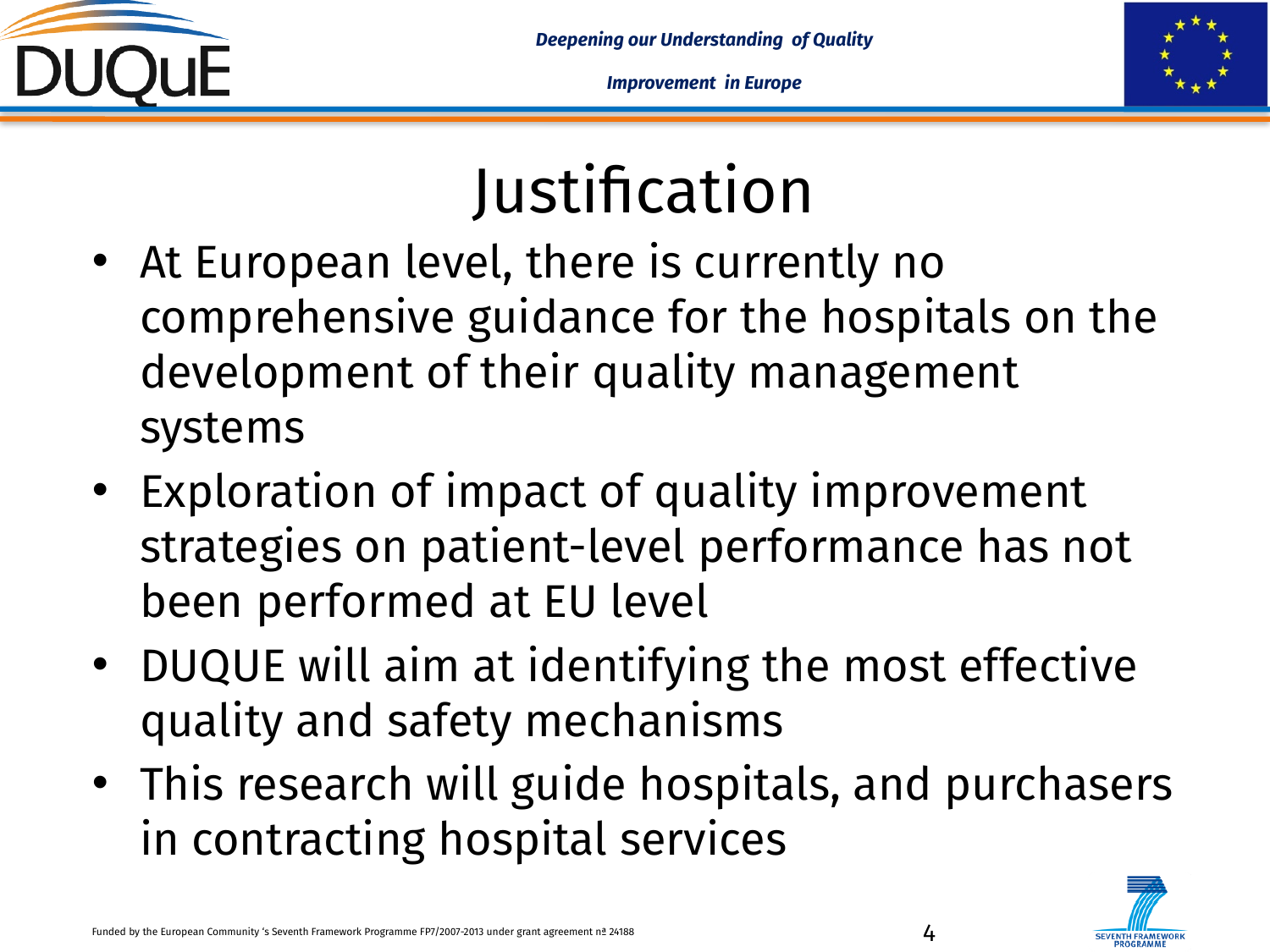

# Justification
At European level, there is currently no comprehensive guidance for the hospitals on the development of their quality management systems
Exploration of impact of quality improvement strategies on patient-level performance has not been performed at EU level
DUQUE will aim at identifying the most effective quality and safety mechanisms
This research will guide hospitals, and purchasers in contracting hospital services

4